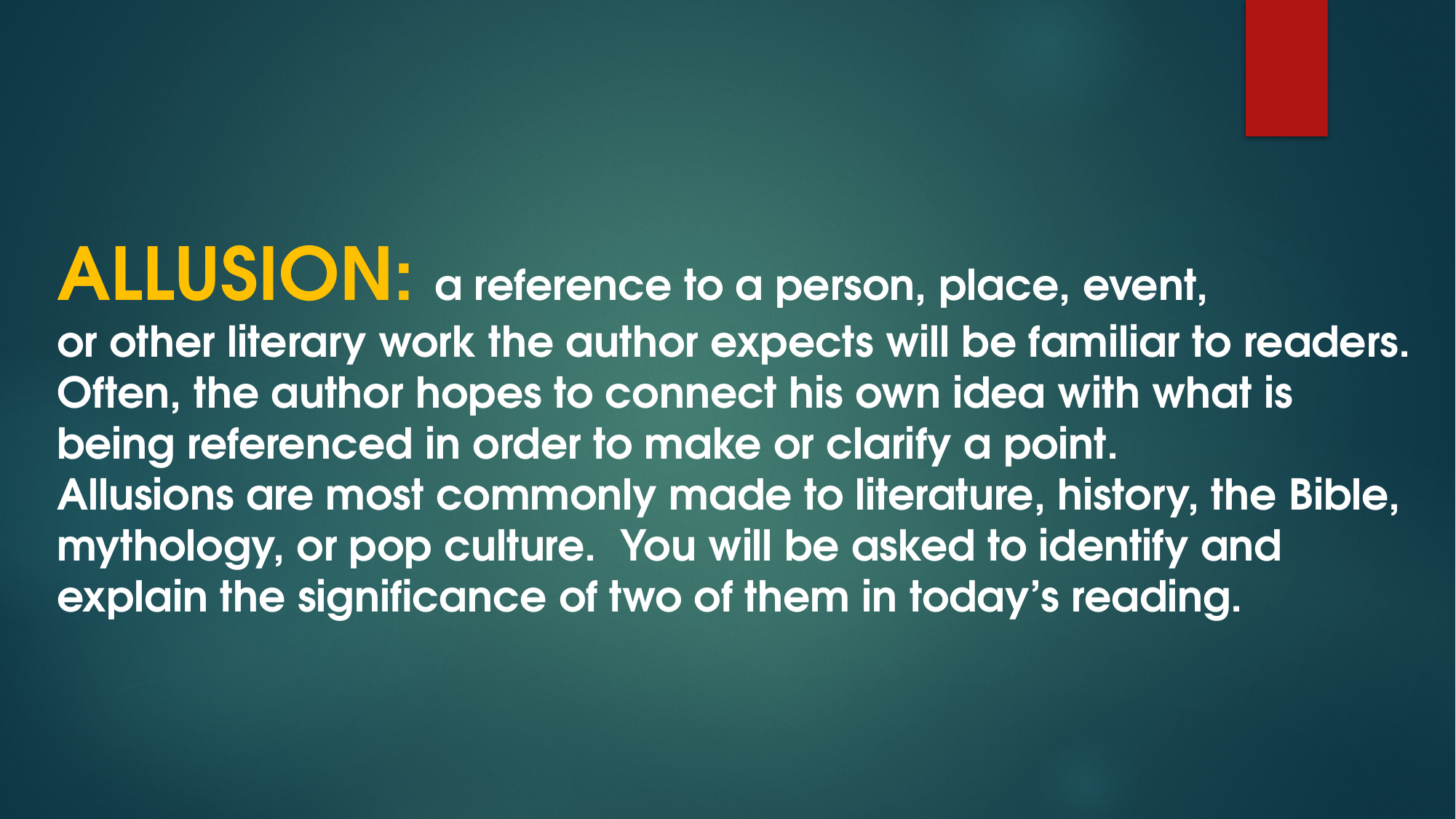

ALLUSION: a reference to a person, place, event,
or other literary work the author expects will be familiar to readers.
Often, the author hopes to connect his own idea with what is
being referenced in order to make or clarify a point.
Allusions are most commonly made to literature, history, the Bible,
mythology, or pop culture.  You will be asked to identify and
explain the significance of two of them in today’s reading.